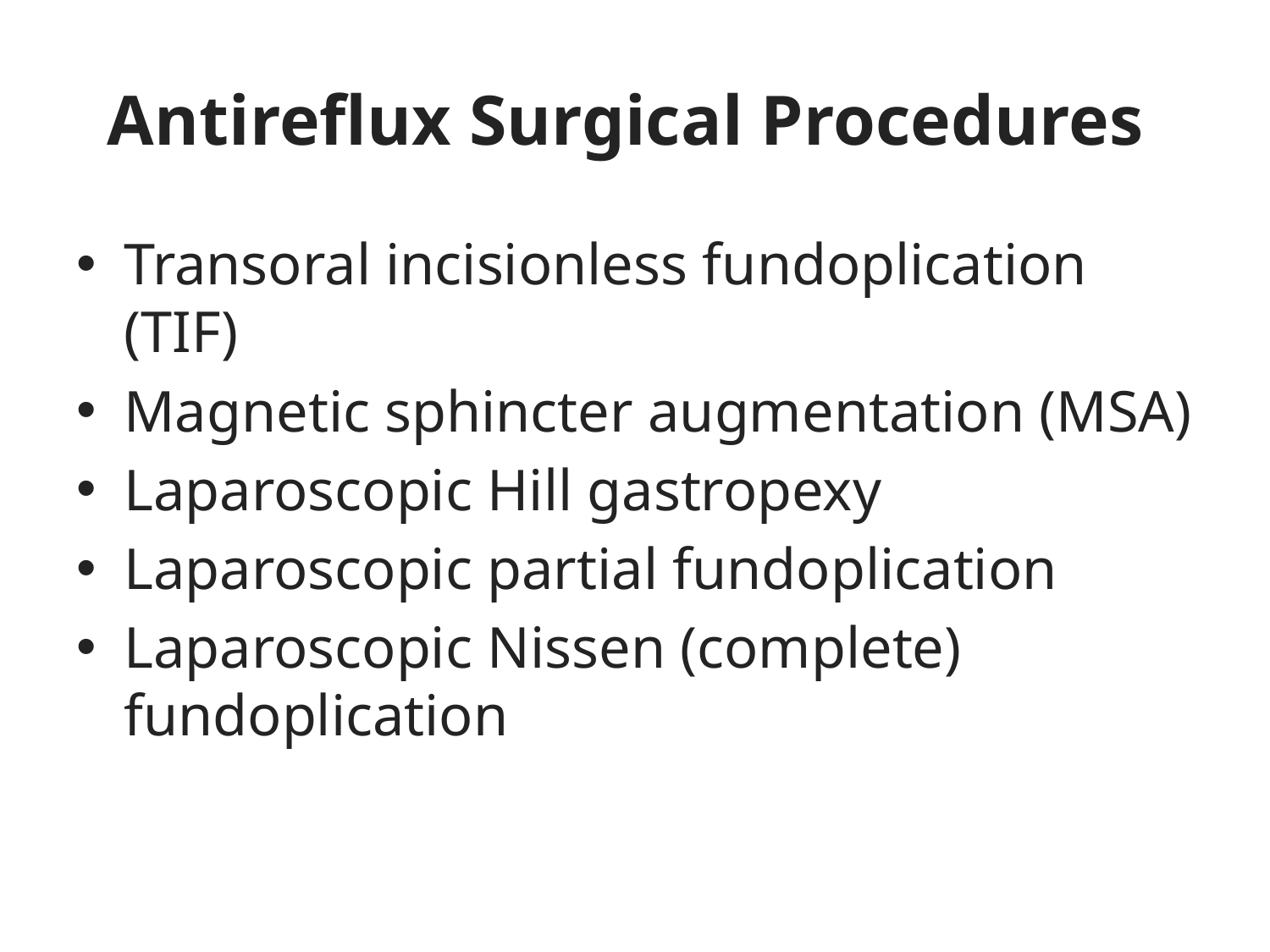

# Antireflux Surgical Procedures
Transoral incisionless fundoplication (TIF)
Magnetic sphincter augmentation (MSA)
Laparoscopic Hill gastropexy
Laparoscopic partial fundoplication
Laparoscopic Nissen (complete) fundoplication